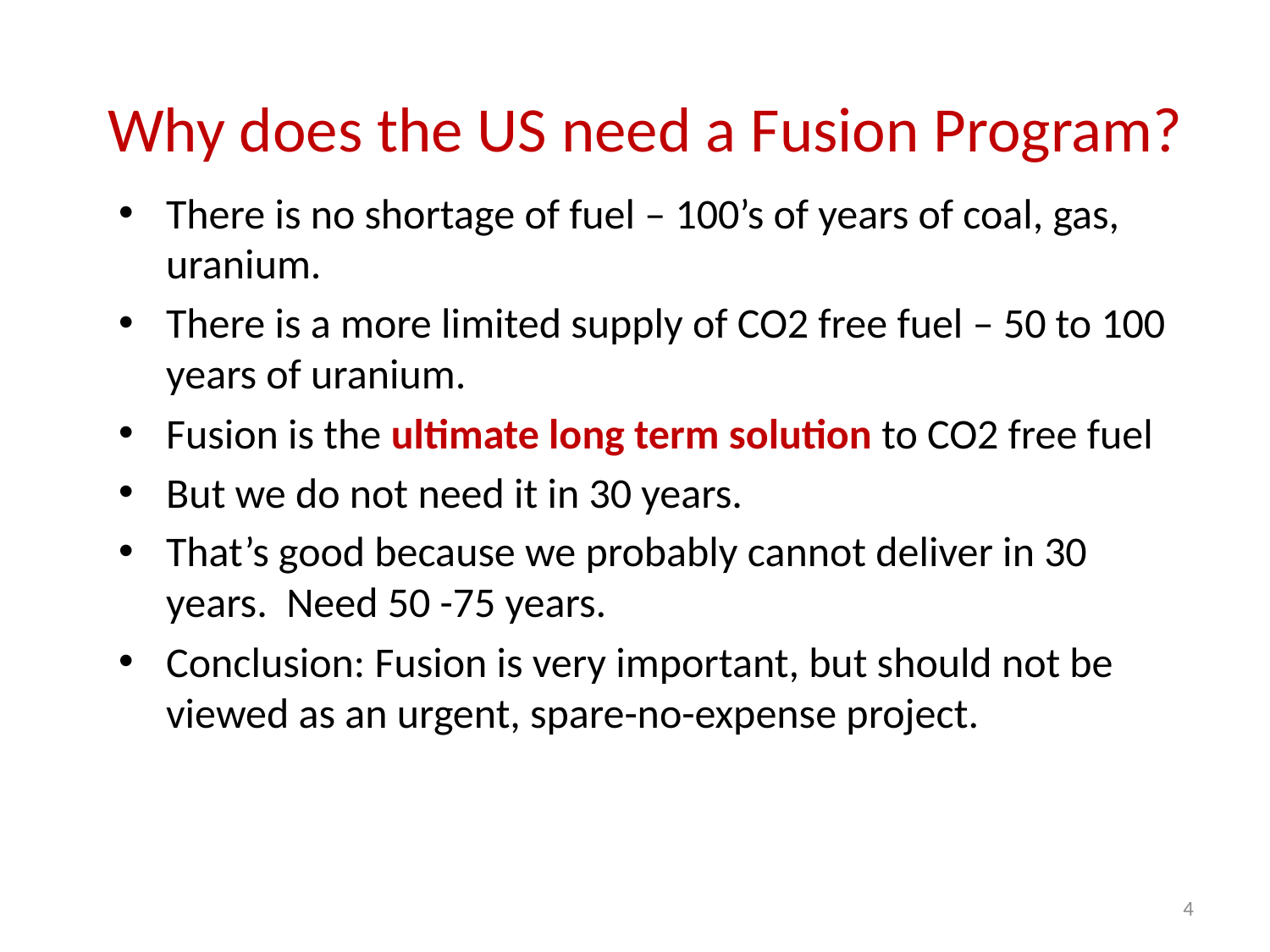

# Why does the US need a Fusion Program?
There is no shortage of fuel – 100’s of years of coal, gas, uranium.
There is a more limited supply of CO2 free fuel – 50 to 100 years of uranium.
Fusion is the ultimate long term solution to CO2 free fuel
But we do not need it in 30 years.
That’s good because we probably cannot deliver in 30 years.  Need 50 -75 years.
Conclusion: Fusion is very important, but should not be viewed as an urgent, spare-no-expense project.

4